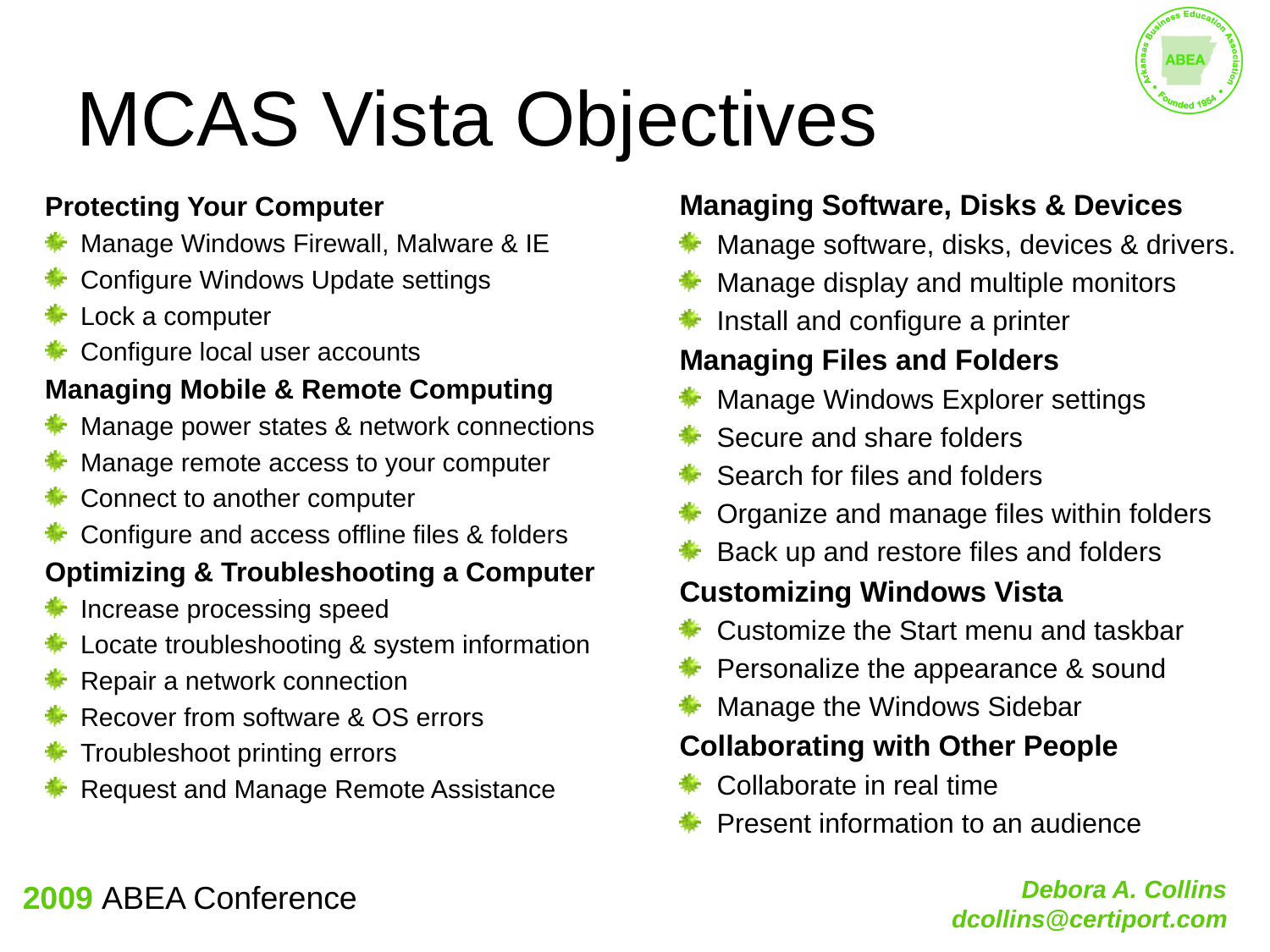

# MCAS Vista Objectives
Managing Software, Disks & Devices
Manage software, disks, devices & drivers.
Manage display and multiple monitors
Install and configure a printer
Managing Files and Folders
Manage Windows Explorer settings
Secure and share folders
Search for files and folders
Organize and manage files within folders
Back up and restore files and folders
Customizing Windows Vista
Customize the Start menu and taskbar
Personalize the appearance & sound
Manage the Windows Sidebar
Collaborating with Other People
Collaborate in real time
Present information to an audience

Protecting Your Computer
Manage Windows Firewall, Malware & IE
Configure Windows Update settings
Lock a computer
Configure local user accounts
Managing Mobile & Remote Computing
Manage power states & network connections
Manage remote access to your computer
Connect to another computer
Configure and access offline files & folders
Optimizing & Troubleshooting a Computer
Increase processing speed
Locate troubleshooting & system information
Repair a network connection
Recover from software & OS errors
Troubleshoot printing errors
Request and Manage Remote Assistance